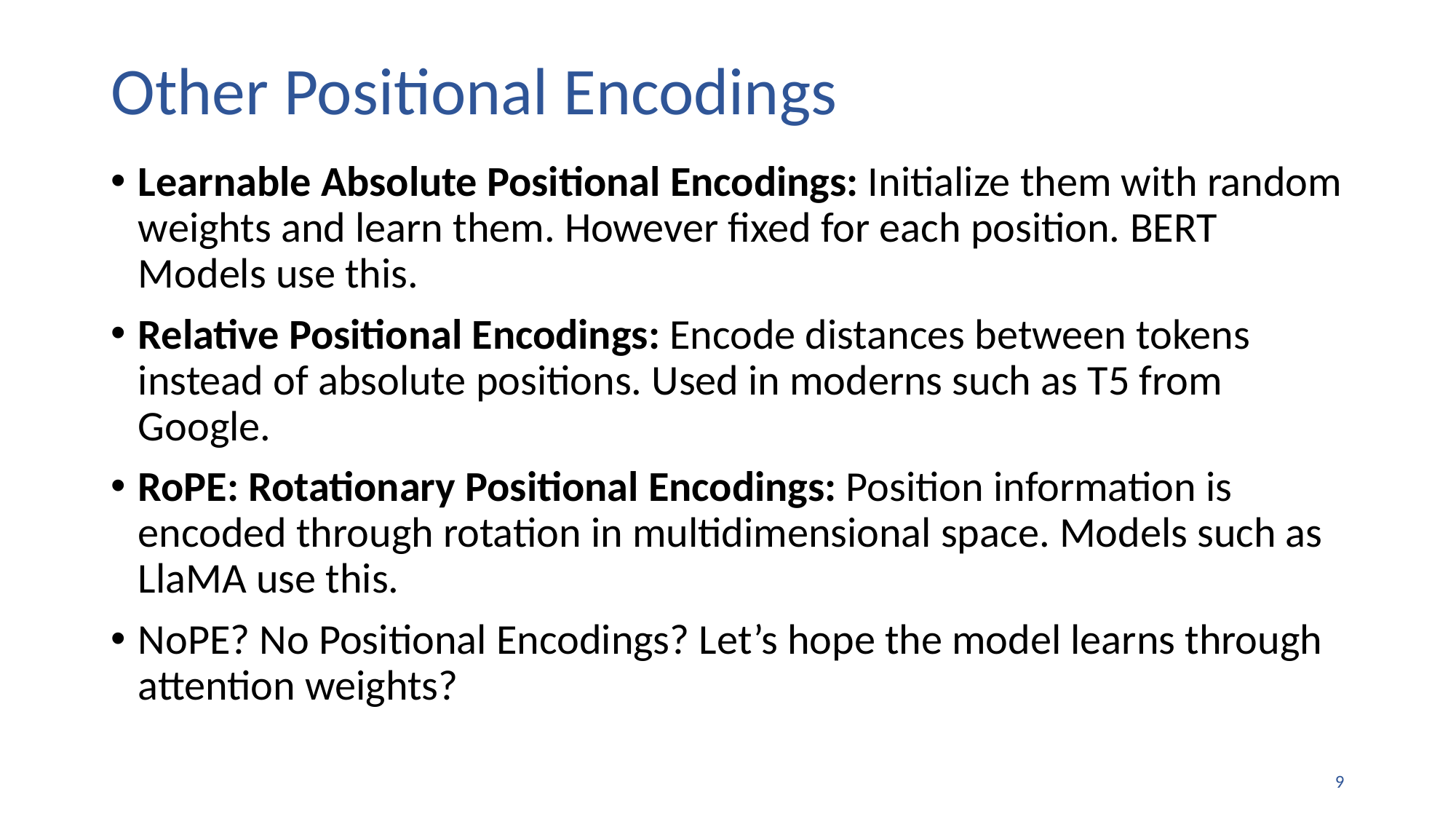

# Other Positional Encodings
Learnable Absolute Positional Encodings: Initialize them with random weights and learn them. However fixed for each position. BERT Models use this.
Relative Positional Encodings: Encode distances between tokens instead of absolute positions. Used in moderns such as T5 from Google.
RoPE: Rotationary Positional Encodings: Position information is encoded through rotation in multidimensional space. Models such as LlaMA use this.
NoPE? No Positional Encodings? Let’s hope the model learns through attention weights?

9